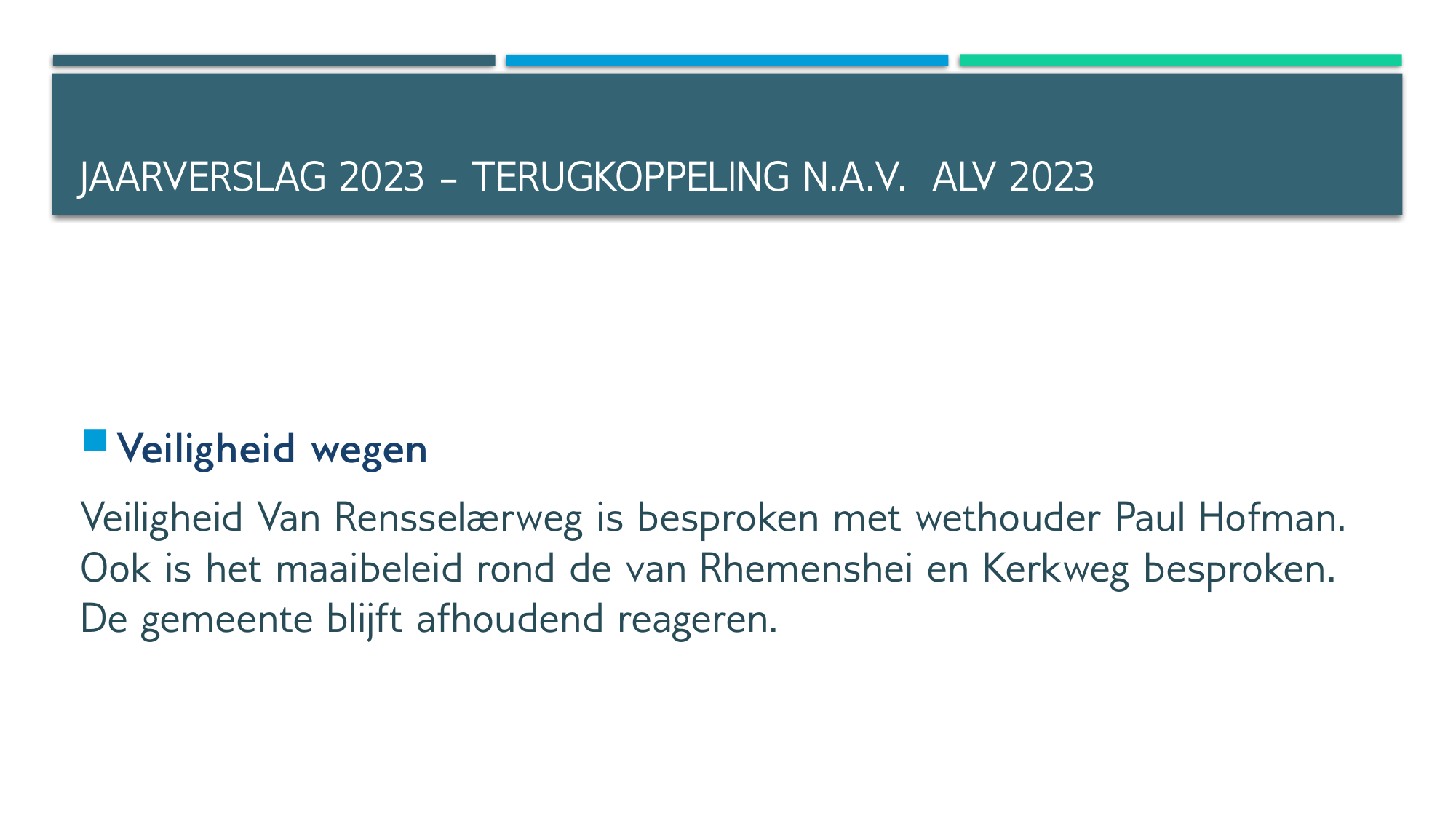

# Jaarverslag 2023 – terugkoppeling n.a.v.  alv 2023

Veiligheid wegen
Veiligheid Van Rensselaerweg is besproken met wethouder Paul Hofman. Ook is het maaibeleid rond de van Rhemenshei en Kerkweg besproken. De gemeente blijft afhoudend reageren.